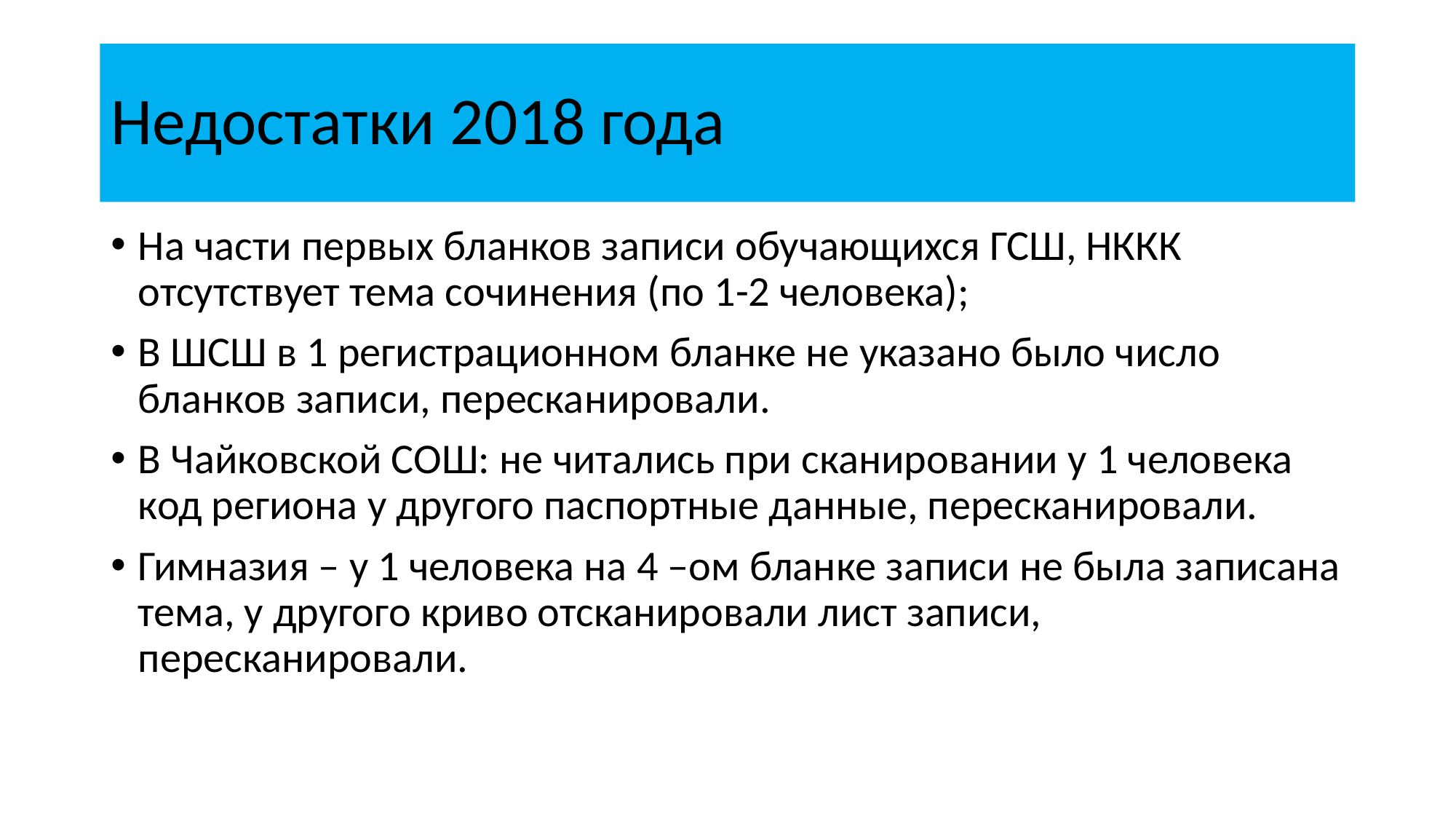

# Недостатки 2018 года
На части первых бланков записи обучающихся ГСШ, НККК отсутствует тема сочинения (по 1-2 человека);
В ШСШ в 1 регистрационном бланке не указано было число бланков записи, пересканировали.
В Чайковской СОШ: не читались при сканировании у 1 человека код региона у другого паспортные данные, пересканировали.
Гимназия – у 1 человека на 4 –ом бланке записи не была записана тема, у другого криво отсканировали лист записи, пересканировали.